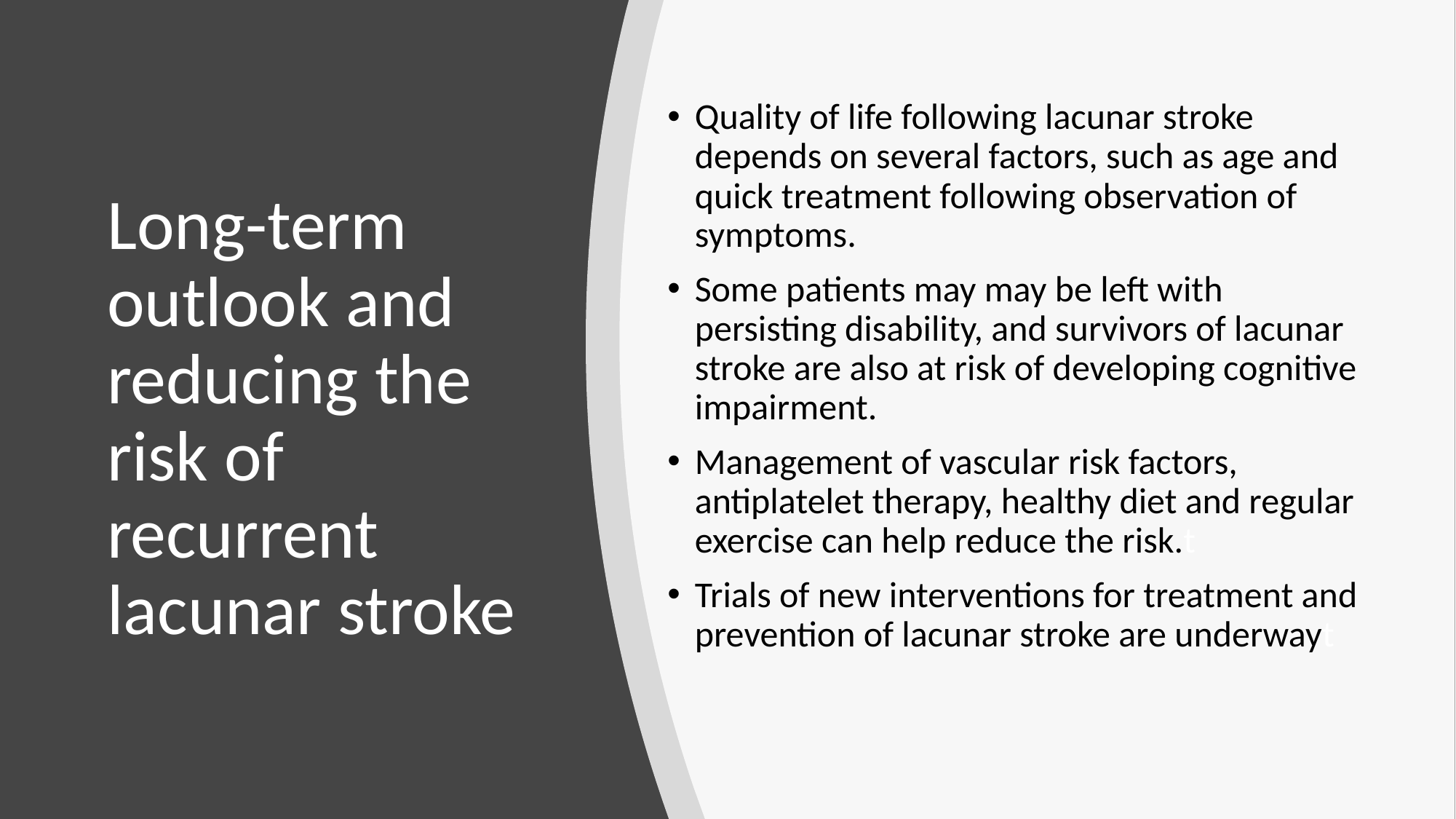

Quality of life following lacunar stroke depends on several factors, such as age and quick treatment following observation of symptoms.
Some patients may may be left with persisting disability, and survivors of lacunar stroke are also at risk of developing cognitive impairment.
Management of vascular risk factors, antiplatelet therapy, healthy diet and regular exercise can help reduce the risk.t
Trials of new interventions for treatment and prevention of lacunar stroke are underwayt
# Long-term outlook and reducing the risk of recurrent lacunar stroke